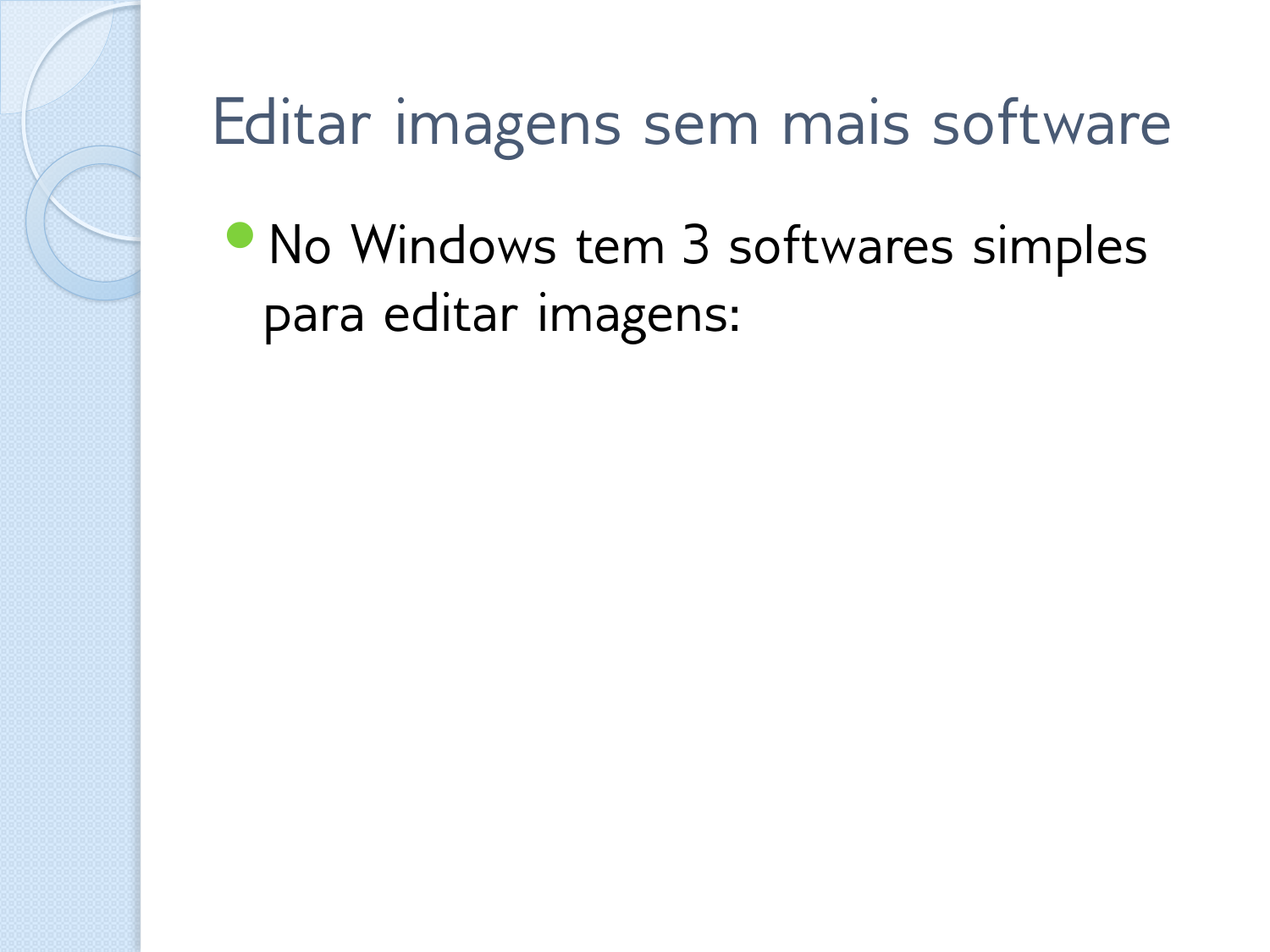

# Editar imagens sem mais software
No Windows tem 3 softwares simples para editar imagens: